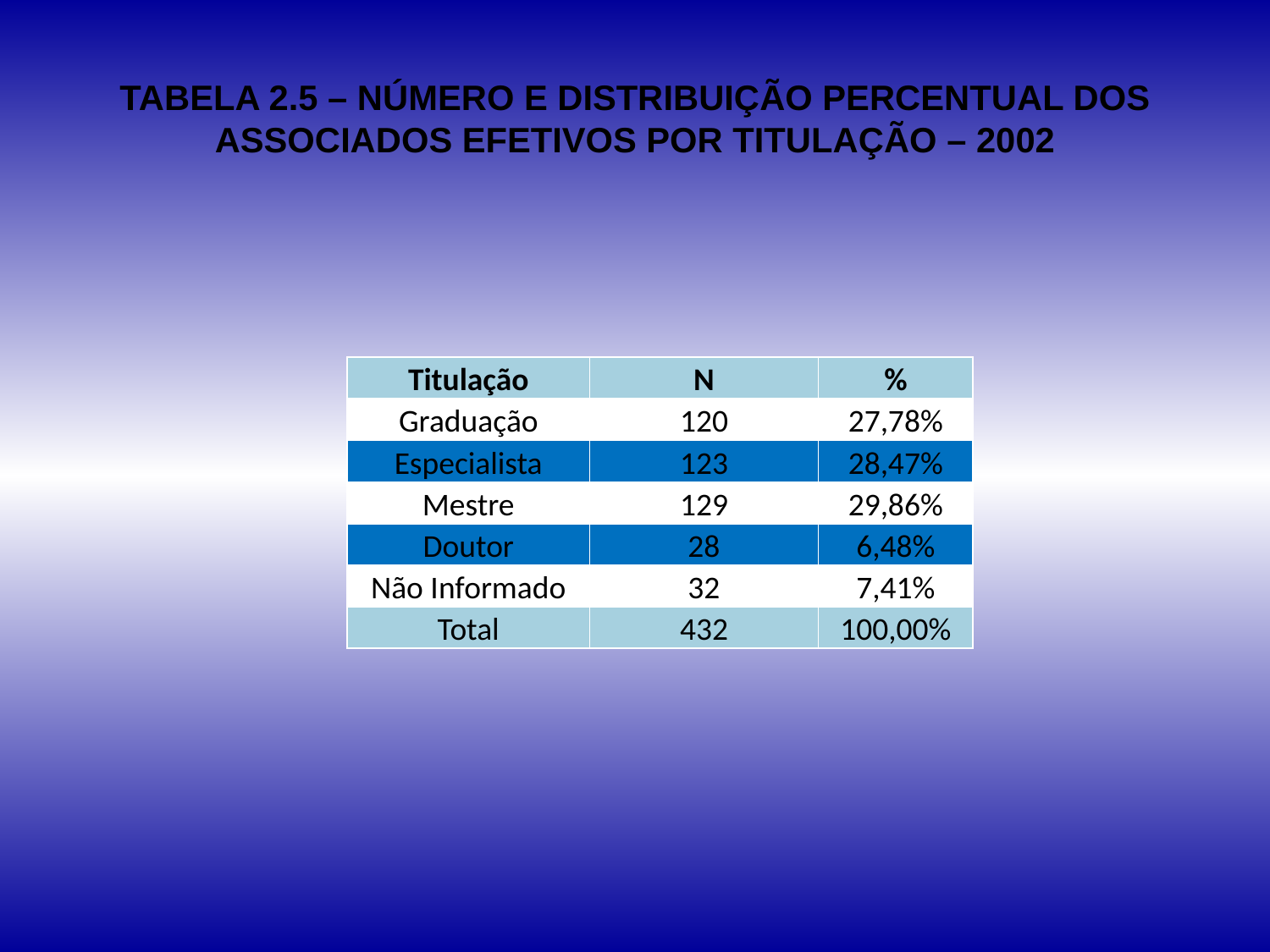

# TABELA 2.5 – NÚMERO E DISTRIBUIÇÃO PERCENTUAL DOS ASSOCIADOS EFETIVOS POR TITULAÇÃO – 2002
| Titulação | N | % |
| --- | --- | --- |
| Graduação | 120 | 27,78% |
| Especialista | 123 | 28,47% |
| Mestre | 129 | 29,86% |
| Doutor | 28 | 6,48% |
| Não Informado | 32 | 7,41% |
| Total | 432 | 100,00% |